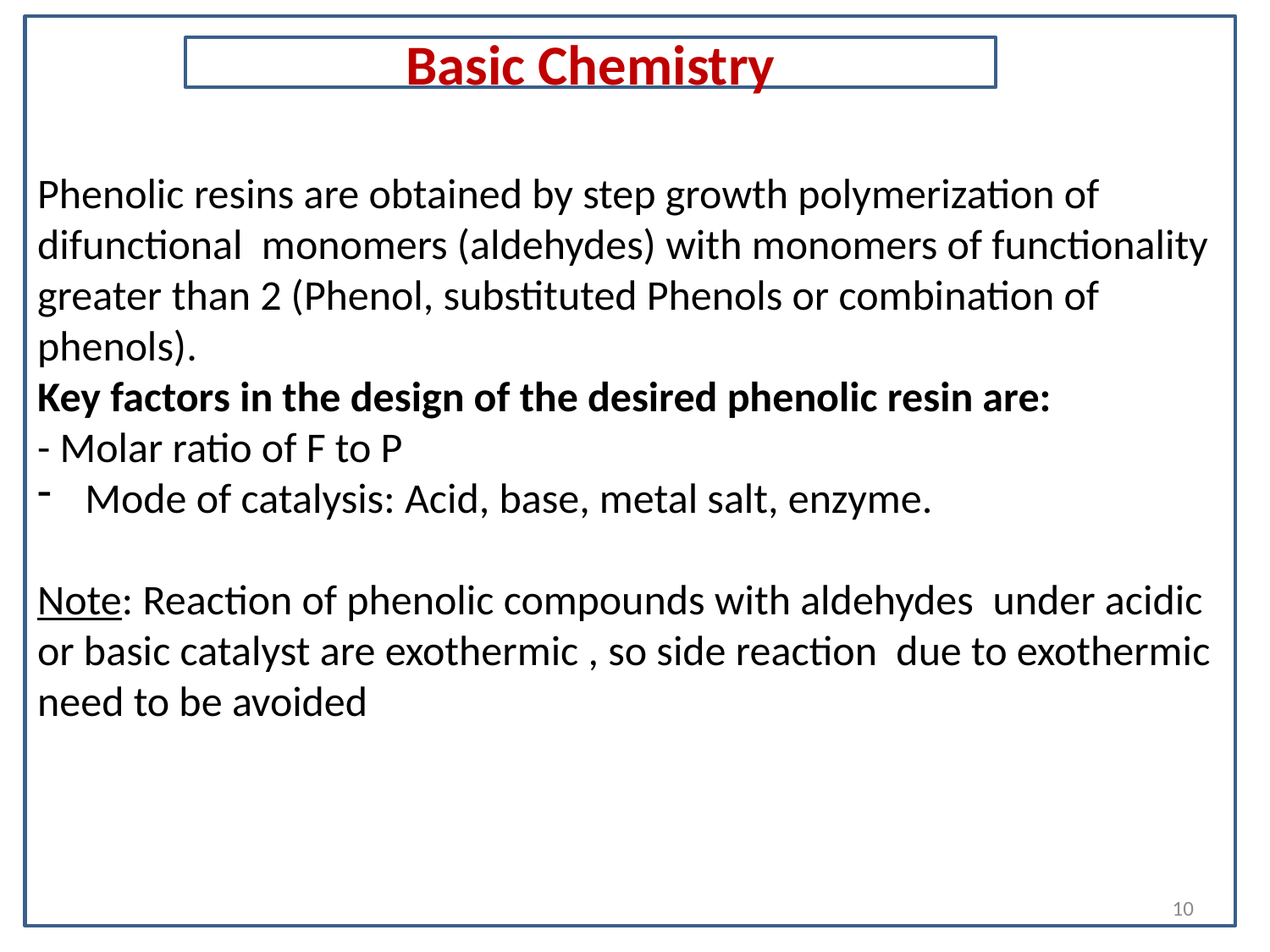

Phenolic resins are obtained by step growth polymerization of
difunctional  monomers (aldehydes) with monomers of functionality greater than 2 (Phenol, substituted Phenols or combination of phenols).
Key factors in the design of the desired phenolic resin are:
- Molar ratio of F to P
Mode of catalysis: Acid, base, metal salt, enzyme.

Note: Reaction of phenolic compounds with aldehydes  under acidic or basic catalyst are exothermic , so side reaction  due to exothermic need to be avoided

Basic Chemistry
10